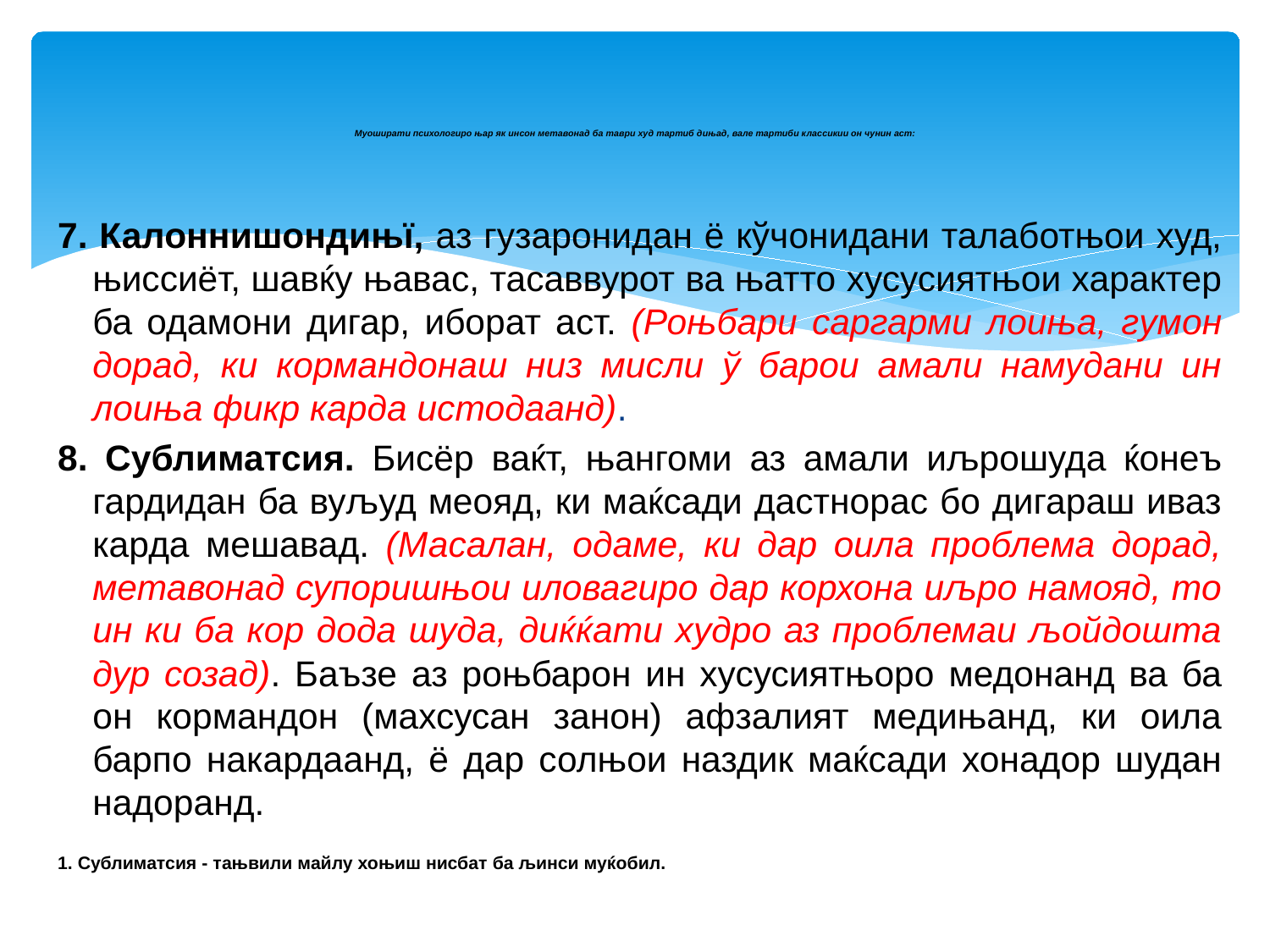

# Муоширати психологиро њар як инсон метавонад ба таври худ тартиб дињад, вале тартиби классикии он чунин аст:
7. Калоннишондињї, аз гузаронидан ё кўчонидани талаботњои худ, њиссиёт, шавќу њавас, тасаввурот ва њатто хусусиятњои характер ба одамони дигар, иборат аст. (Роњбари саргарми лоиња, гумон дорад, ки кормандонаш низ мисли ў барои амали намудани ин лоиња фикр карда истодаанд).
8. Сублиматсия. Бисёр ваќт, њангоми аз амали иљрошуда ќонеъ гардидан ба вуљуд меояд, ки маќсади дастнорас бо дигараш иваз карда мешавад. (Масалан, одаме, ки дар оила проблема дорад, метавонад супоришњои иловагиро дар корхона иљро намояд, то ин ки ба кор дода шуда, диќќати худро аз проблемаи љойдошта дур созад). Баъзе аз роњбарон ин хусусиятњоро медонанд ва ба он кормандон (махсусан занон) афзалият медињанд, ки оила барпо накардаанд, ё дар солњои наздик маќсади хонадор шудан надоранд.

1. Сублиматсия - тањвили майлу хоњиш нисбат ба љинси муќобил.